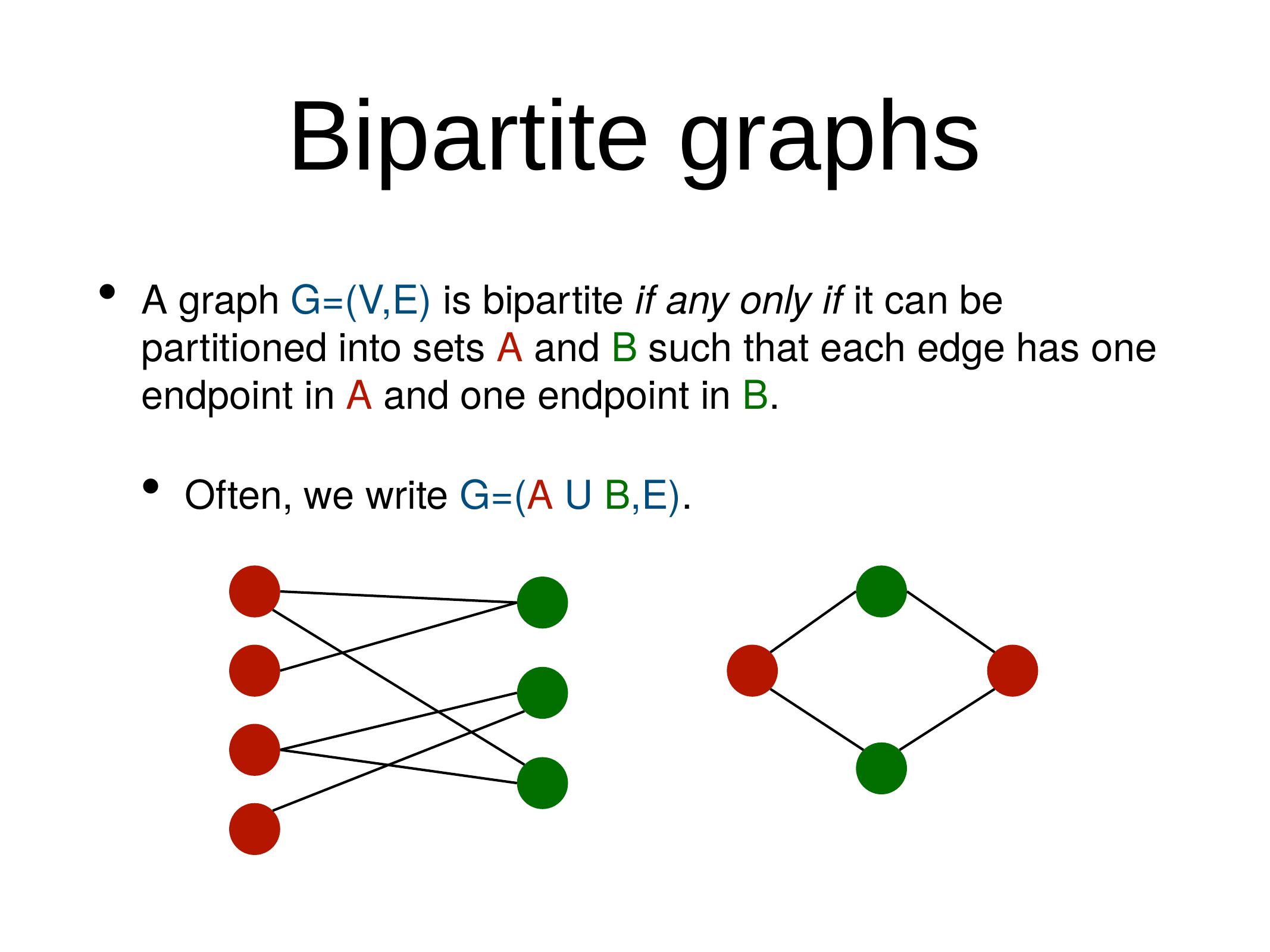

# Bipartite graphs
A graph G=(V,E) is bipartite if any only if it can be partitioned into sets A and B such that each edge has one endpoint in A and one endpoint in B.
Often, we write G=(A U B,E).